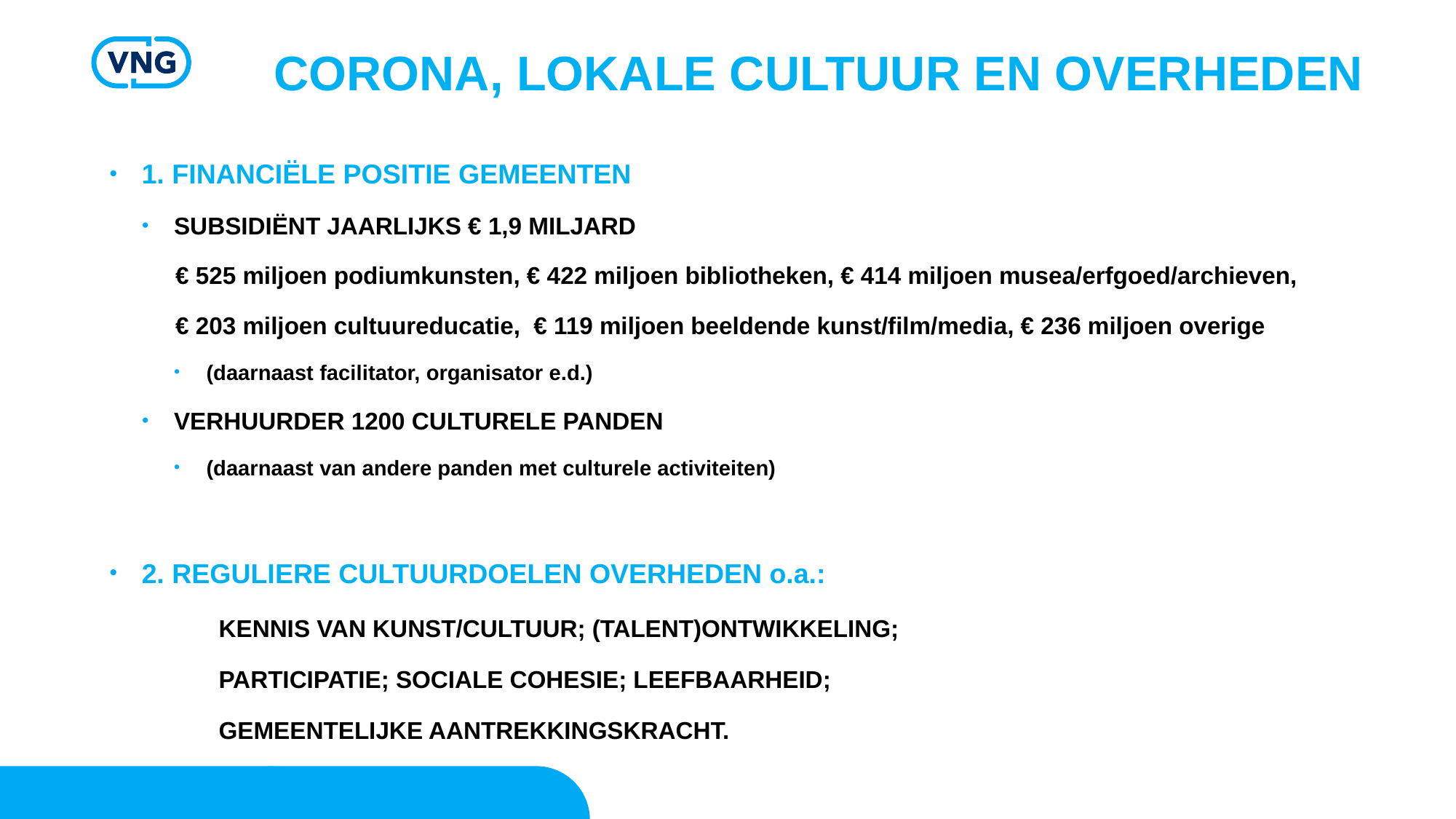

CORONA, LOKALE CULTUUR EN OVERHEDEN
1. FINANCIËLE POSITIE GEMEENTEN
SUBSIDIËNT JAARLIJKS € 1,9 MILJARD
     € 525 miljoen podiumkunsten, € 422 miljoen bibliotheken, € 414 miljoen musea/erfgoed/archieven,
     € 203 miljoen cultuureducatie,  € 119 miljoen beeldende kunst/film/media, € 236 miljoen overige
(daarnaast facilitator, organisator e.d.)
VERHUURDER 1200 CULTURELE PANDEN
(daarnaast van andere panden met culturele activiteiten)

2. REGULIERE CULTUURDOELEN OVERHEDEN o.a.:
	KENNIS VAN KUNST/CULTUUR; (TALENT)ONTWIKKELING;
	PARTICIPATIE; SOCIALE COHESIE; LEEFBAARHEID;
	GEMEENTELIJKE AANTREKKINGSKRACHT.